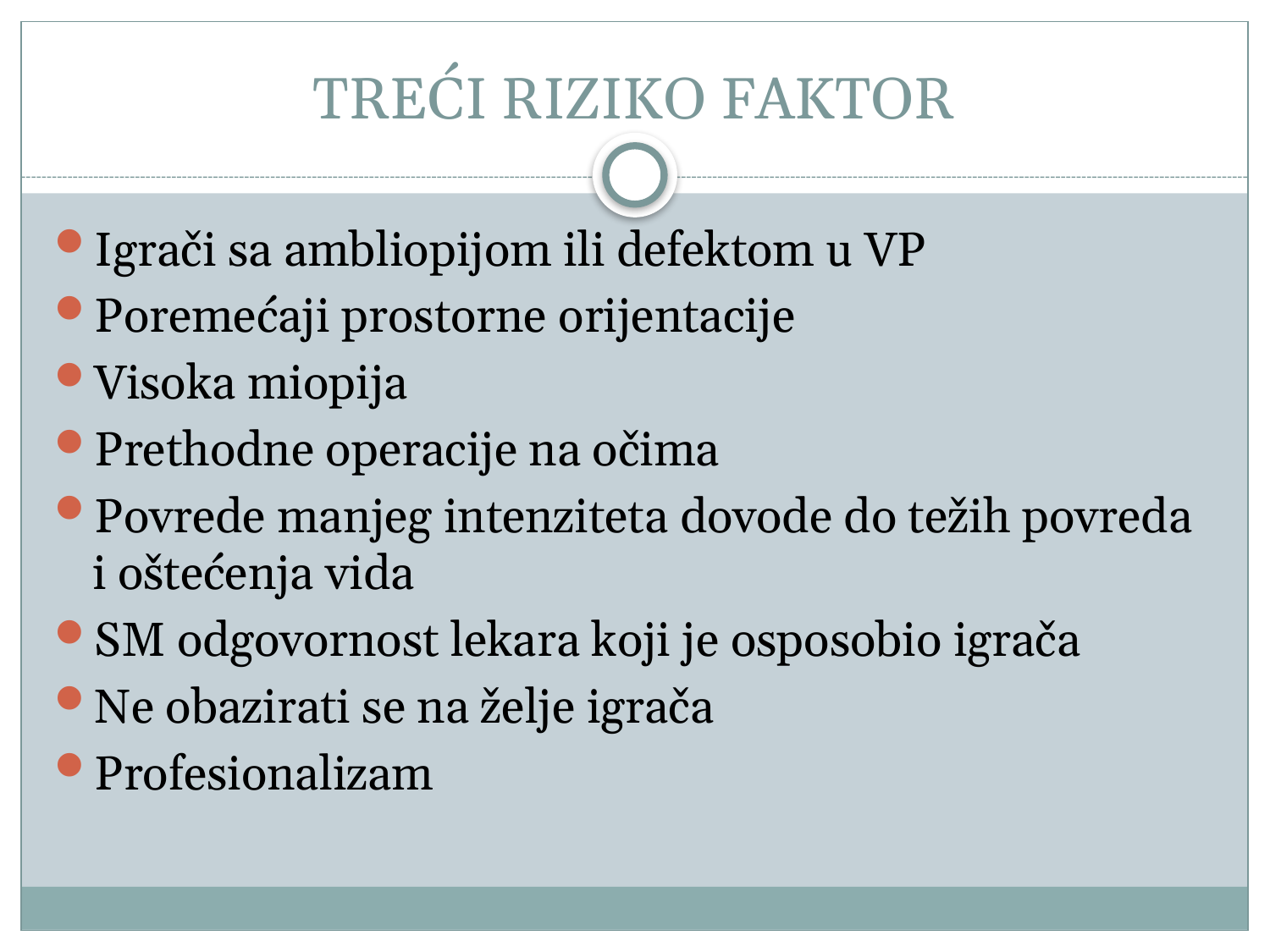

# TREĆI RIZIKO FAKTOR
Igrači sa ambliopijom ili defektom u VP
Poremećaji prostorne orijentacije
Visoka miopija
Prethodne operacije na očima
Povrede manjeg intenziteta dovode do težih povreda i oštećenja vida
SM odgovornost lekara koji je osposobio igrača
Ne obazirati se na želje igrača
Profesionalizam